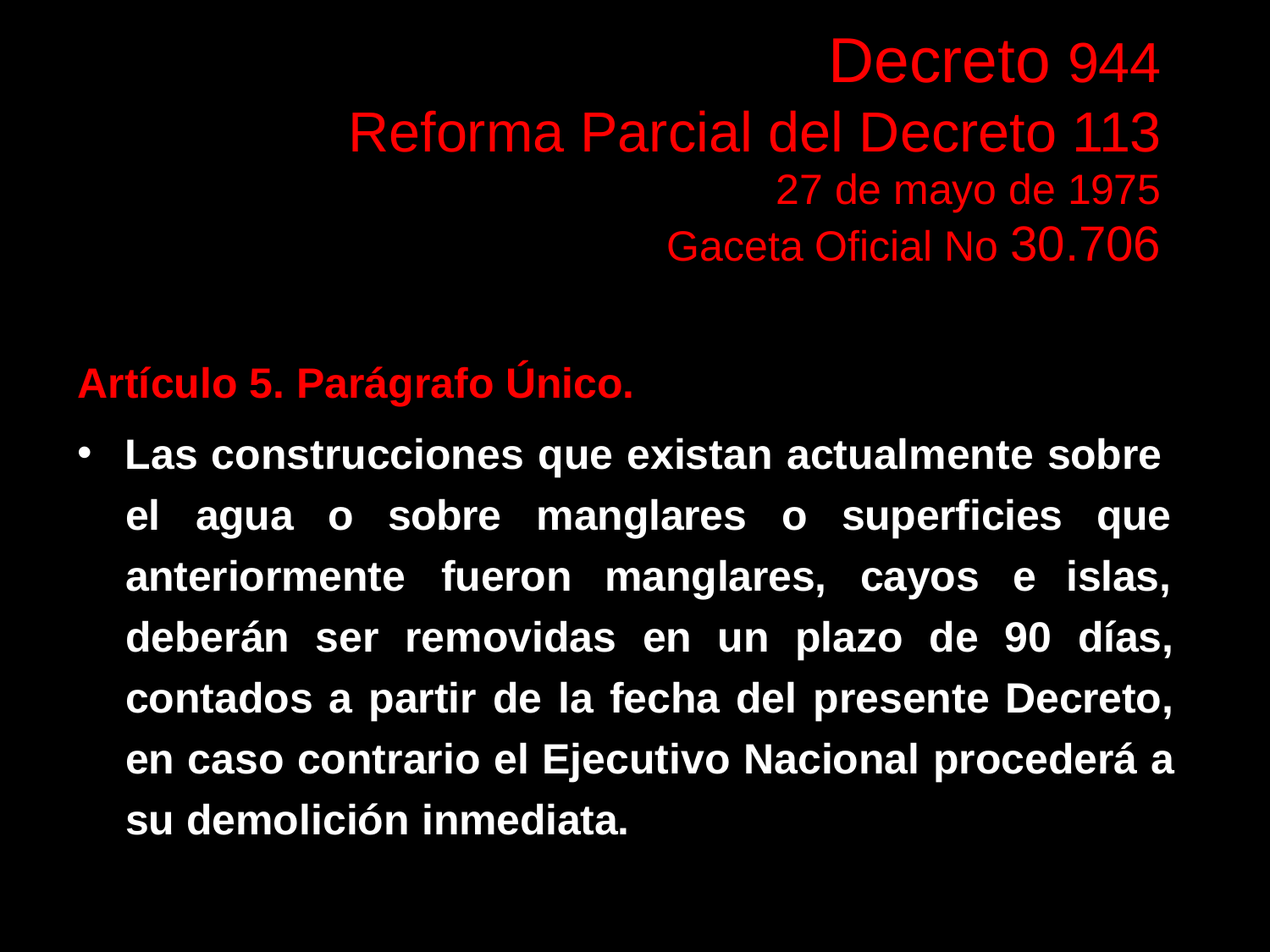

# Decreto 944 Reforma Parcial del Decreto 113
27 de mayo de 1975 Gaceta Oficial No 30.706
Artículo 5. Parágrafo Único.
Las construcciones que existan actualmente sobre
el	agua	o	sobre	manglares	o	superficies anteriormente	fueron	manglares,		cayos	e
que islas,
deberán  ser  removidas  en  un  plazo  de  90  días, contados a partir de la fecha del presente Decreto, en caso contrario el Ejecutivo Nacional procederá a su demolición inmediata.